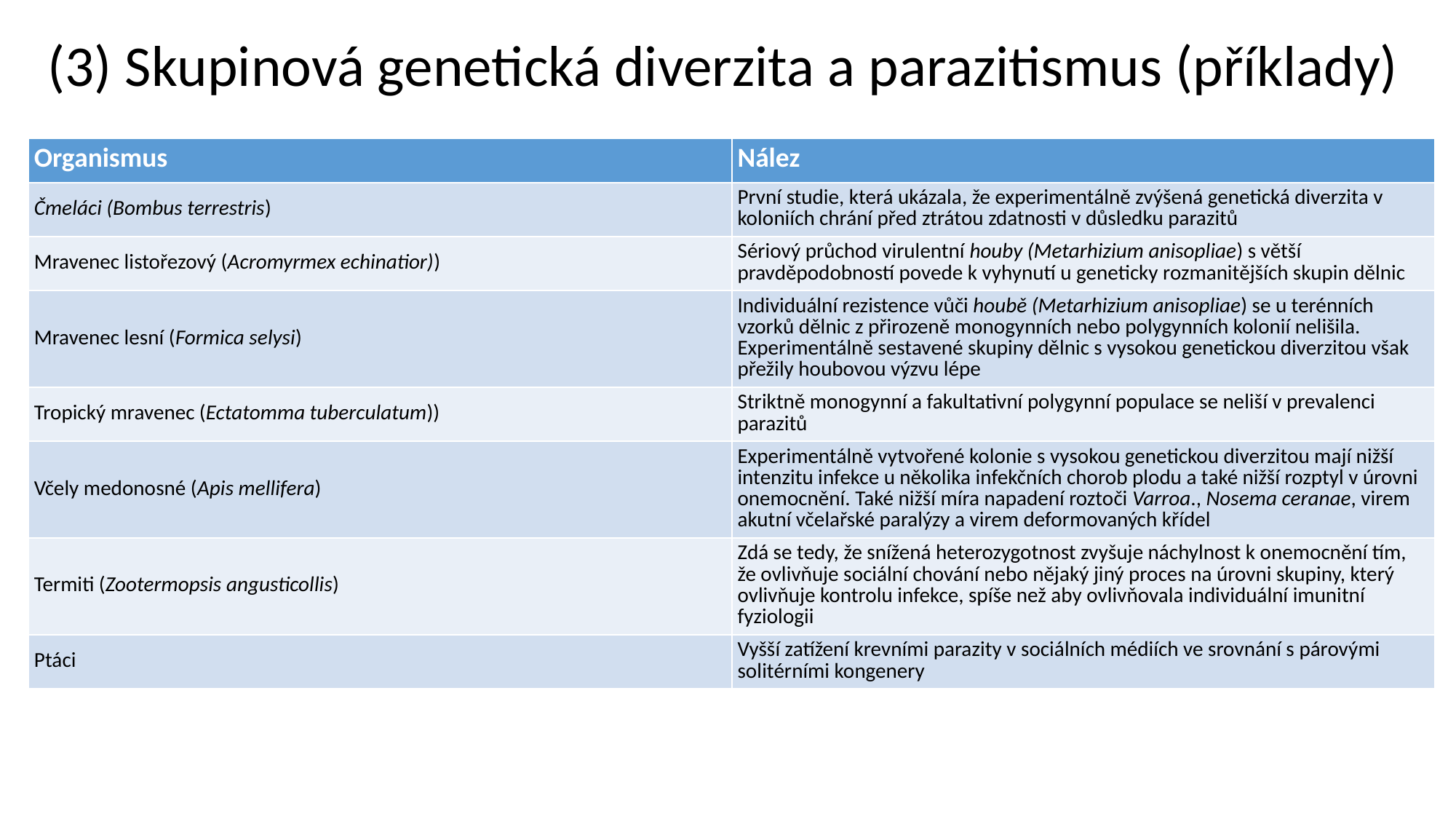

# (3) Skupinová genetická diverzita a parazitismus (příklady)
| Organismus | Nález |
| --- | --- |
| Čmeláci (Bombus terrestris) | První studie, která ukázala, že experimentálně zvýšená genetická diverzita v koloniích chrání před ztrátou zdatnosti v důsledku parazitů |
| Mravenec listořezový (Acromyrmex echinatior)) | Sériový průchod virulentní houby (Metarhizium anisopliae) s větší pravděpodobností povede k vyhynutí u geneticky rozmanitějších skupin dělnic |
| Mravenec lesní (Formica selysi) | Individuální rezistence vůči houbě (Metarhizium anisopliae) se u terénních vzorků dělnic z přirozeně monogynních nebo polygynních kolonií nelišila. Experimentálně sestavené skupiny dělnic s vysokou genetickou diverzitou však přežily houbovou výzvu lépe |
| Tropický mravenec (Ectatomma tuberculatum)) | Striktně monogynní a fakultativní polygynní populace se neliší v prevalenci parazitů |
| Včely medonosné (Apis mellifera) | Experimentálně vytvořené kolonie s vysokou genetickou diverzitou mají nižší intenzitu infekce u několika infekčních chorob plodu a také nižší rozptyl v úrovni onemocnění. Také nižší míra napadení roztoči Varroa., Nosema ceranae, virem akutní včelařské paralýzy a virem deformovaných křídel |
| Termiti (Zootermopsis angusticollis) | Zdá se tedy, že snížená heterozygotnost zvyšuje náchylnost k onemocnění tím, že ovlivňuje sociální chování nebo nějaký jiný proces na úrovni skupiny, který ovlivňuje kontrolu infekce, spíše než aby ovlivňovala individuální imunitní fyziologii |
| Ptáci | Vyšší zatížení krevními parazity v sociálních médiích ve srovnání s párovými solitérními kongenery |